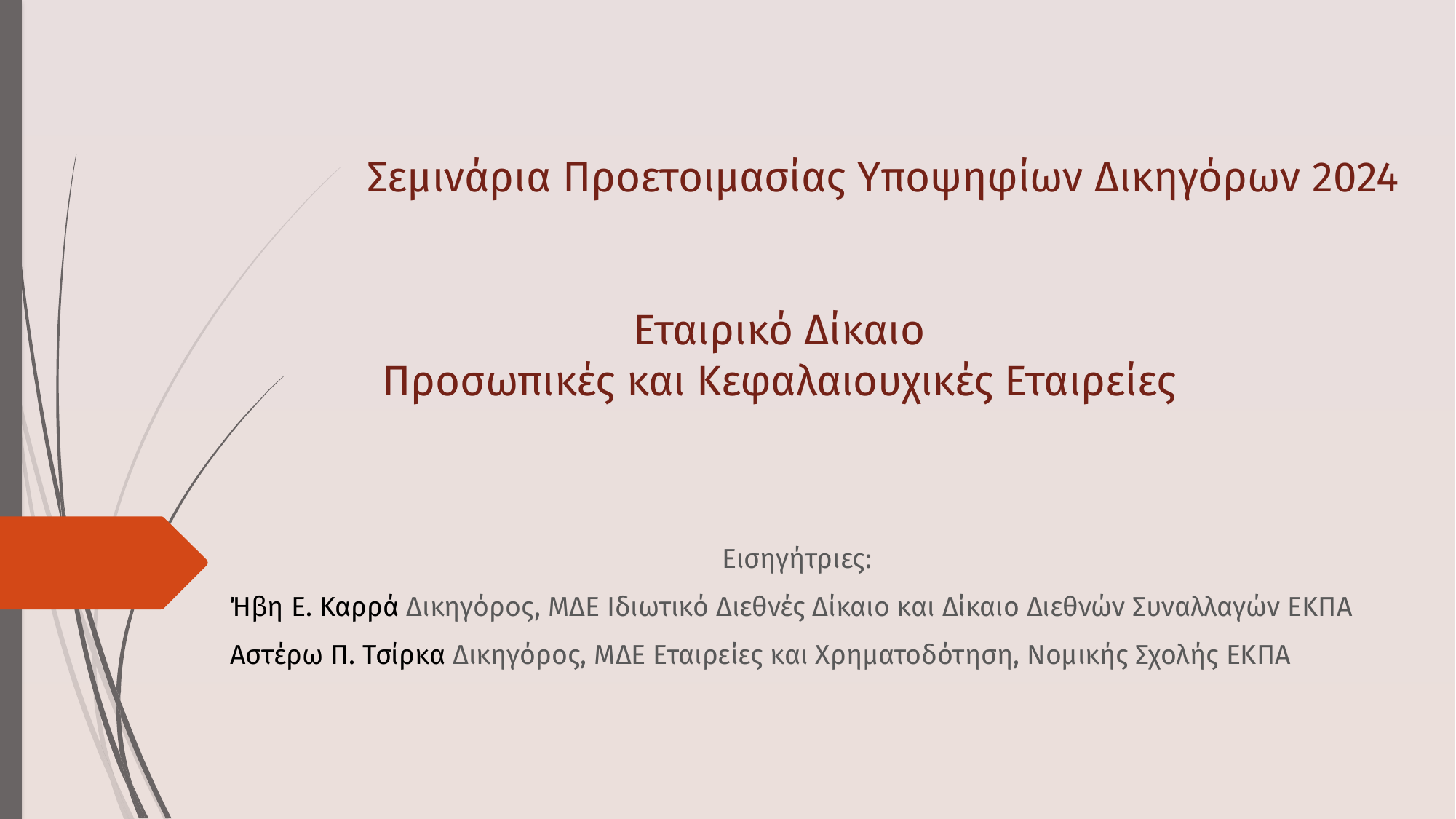

# Σεμινάρια Προετοιμασίας Υποψηφίων Δικηγόρων 2024 Εταιρικό Δίκαιο Προσωπικές και Κεφαλαιουχικές Εταιρείες
Εισηγήτριες:
Ήβη Ε. Καρρά Δικηγόρος, ΜΔΕ Ιδιωτικό Διεθνές Δίκαιο και Δίκαιο Διεθνών Συναλλαγών ΕΚΠΑ
Αστέρω Π. Τσίρκα Δικηγόρος, ΜΔΕ Εταιρείες και Χρηματοδότηση, Νομικής Σχολής ΕΚΠΑ